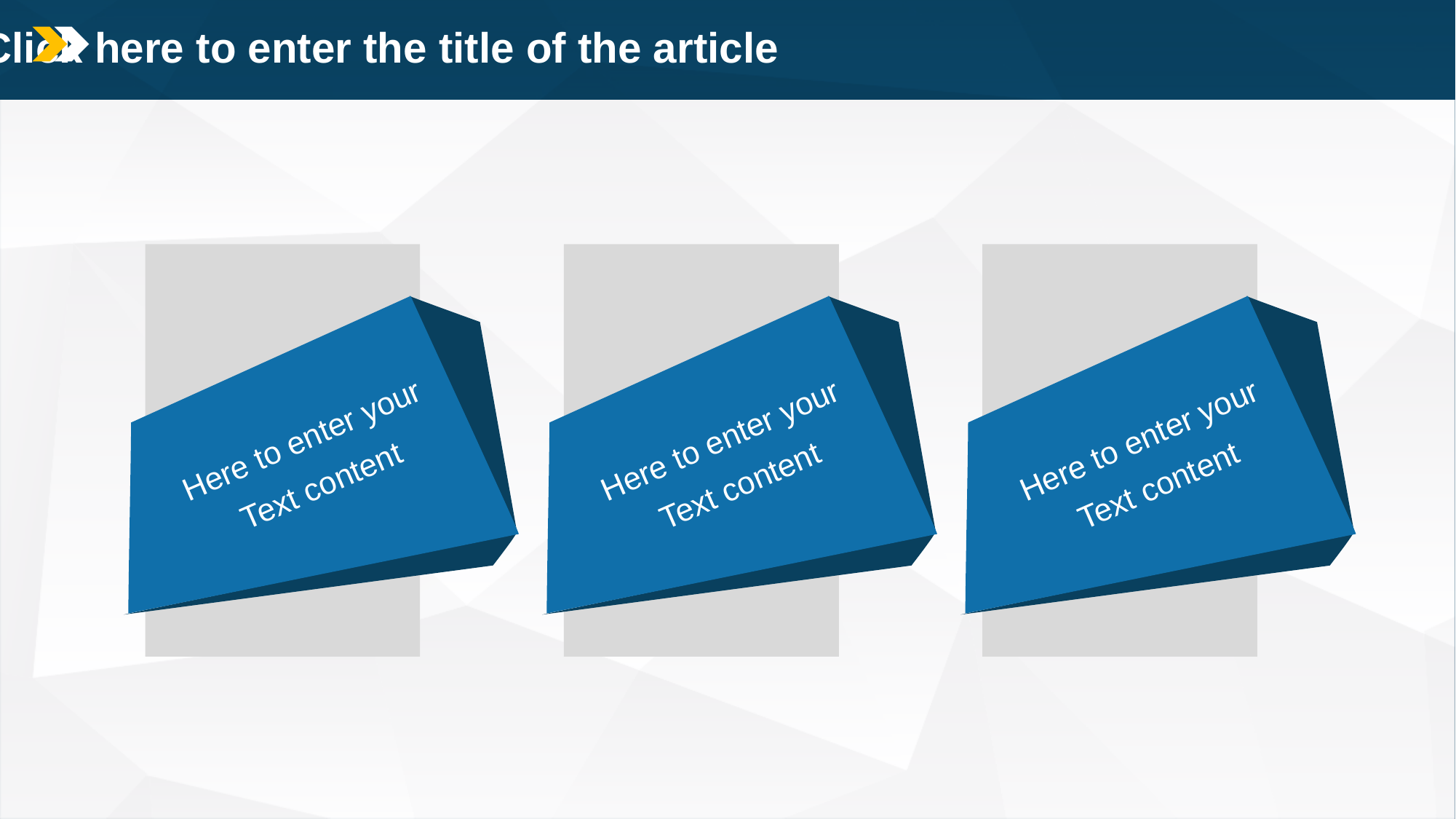

04 Click here to enter the title of the article

Area cards
Area cards
Area cards

Here to enter your
Text content
Here to enter your
Text content
Here to enter your
Text content